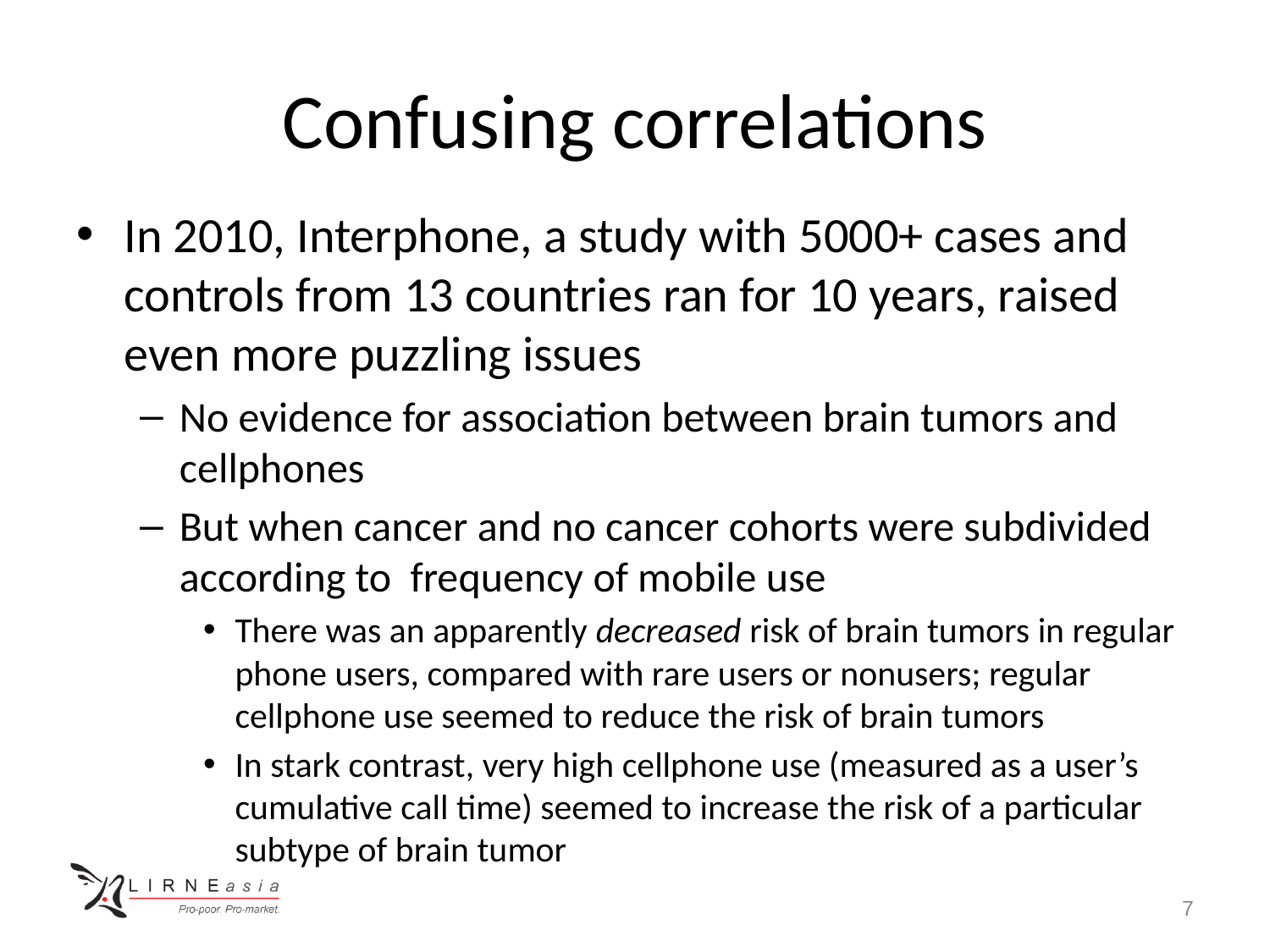

# Confusing correlations
In 2010, Interphone, a study with 5000+ cases and controls from 13 countries ran for 10 years, raised even more puzzling issues
No evidence for association between brain tumors and cellphones
But when cancer and no cancer cohorts were subdivided according to  frequency of mobile use
There was an apparently decreased risk of brain tumors in regular phone users, compared with rare users or nonusers; regular cellphone use seemed to reduce the risk of brain tumors
In stark contrast, very high cellphone use (measured as a user’s cumulative call time) seemed to increase the risk of a particular subtype of brain tumor
7